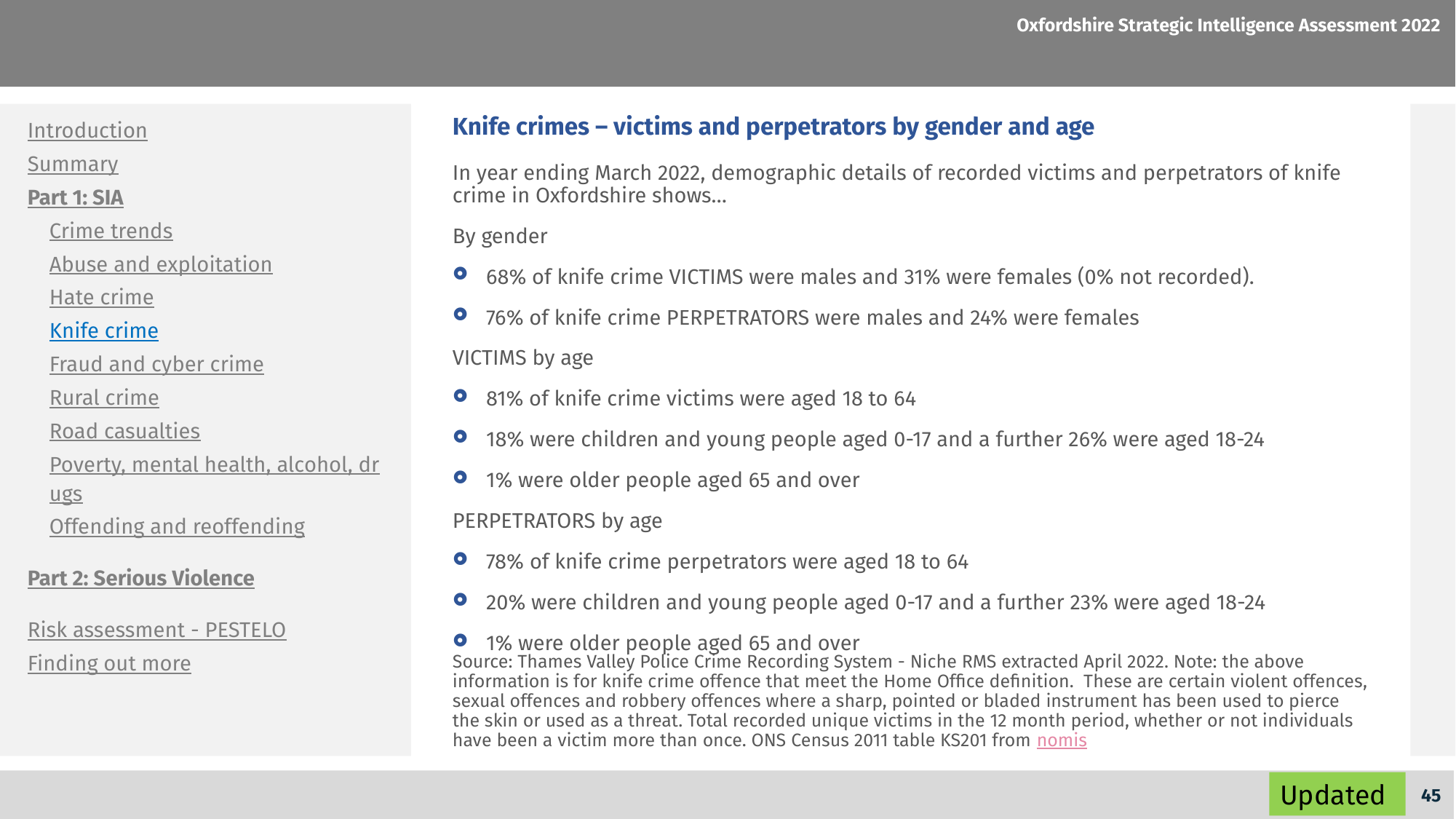

Oxfordshire Strategic Intelligence Assessment 2022
Introduction
Summary
Part 1: SIA
Crime trends
Abuse and exploitation
Hate crime
Knife crime
Fraud and cyber crime
Rural crime
Road casualties
Poverty, mental health, alcohol, drugs
Offending and reoffending
Part 2: Serious Violence
Risk assessment - PESTELO
Finding out more

# Knife crimes – victims and perpetrators by gender and age
In year ending March 2022, demographic details of recorded victims and perpetrators of knife crime in Oxfordshire shows…
By gender
68% of knife crime VICTIMS were males and 31% were females (0% not recorded).
76% of knife crime PERPETRATORS were males and 24% were females
VICTIMS by age
81% of knife crime victims were aged 18 to 64
18% were children and young people aged 0-17 and a further 26% were aged 18-24
1% were older people aged 65 and over
PERPETRATORS by age
78% of knife crime perpetrators were aged 18 to 64
20% were children and young people aged 0-17 and a further 23% were aged 18-24
1% were older people aged 65 and over
Source: Thames Valley Police Crime Recording System - Niche RMS extracted April 2022. Note: the above information is for knife crime offence that meet the Home Office definition.  These are certain violent offences, sexual offences and robbery offences where a sharp, pointed or bladed instrument has been used to pierce the skin or used as a threat. Total recorded unique victims in the 12 month period, whether or not individuals have been a victim more than once. ONS Census 2011 table KS201 from nomis
Updated
45